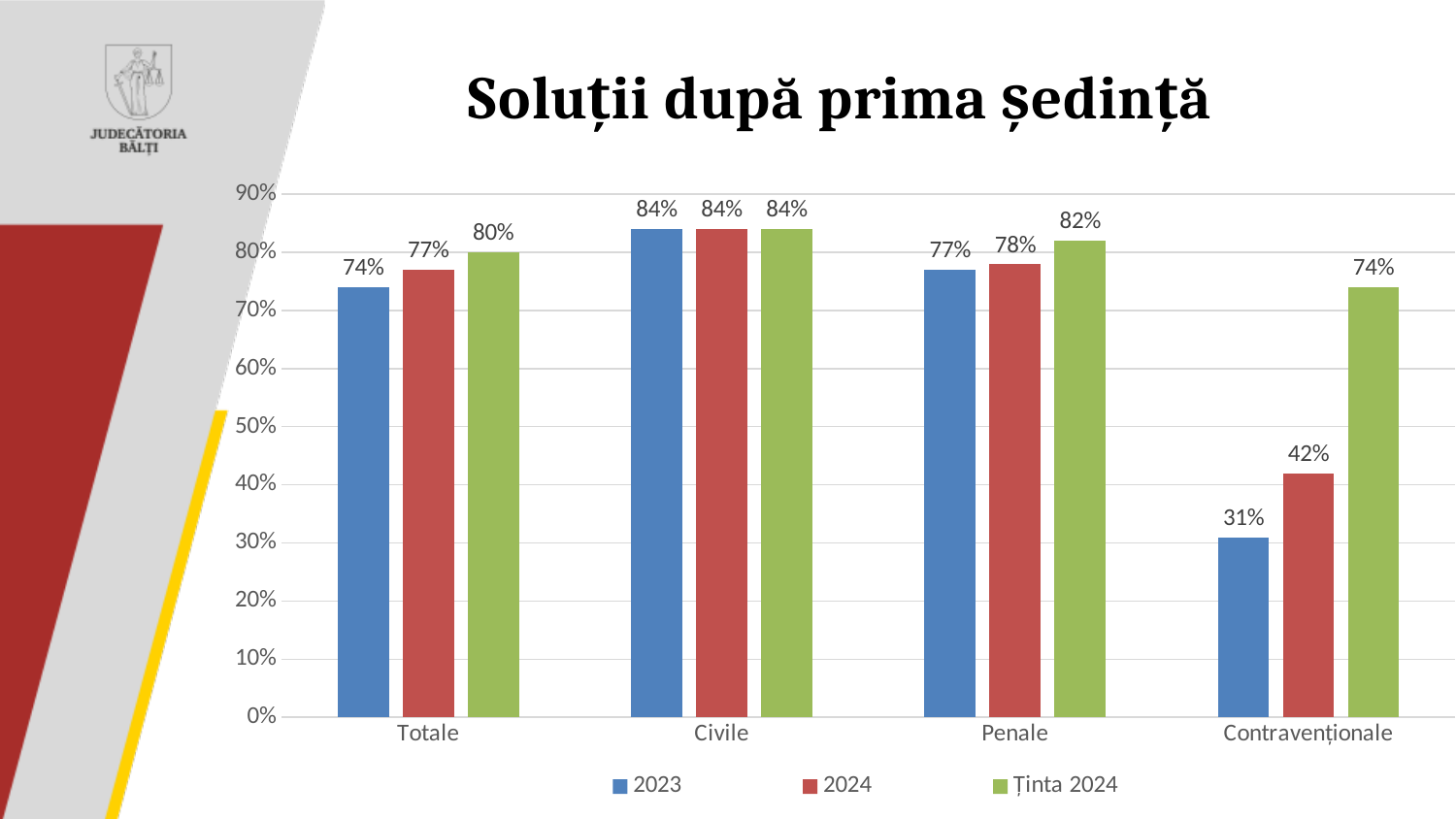

### Chart

| Category | 2023 | 2024 | Ținta 2024 |
|---|---|---|---|
| Totale | 0.74 | 0.77 | 0.8 |
| Civile | 0.84 | 0.84 | 0.84 |
| Penale | 0.77 | 0.78 | 0.82 |
| Contravenționale | 0.31 | 0.42 | 0.74 |
# Soluții după prima ședință